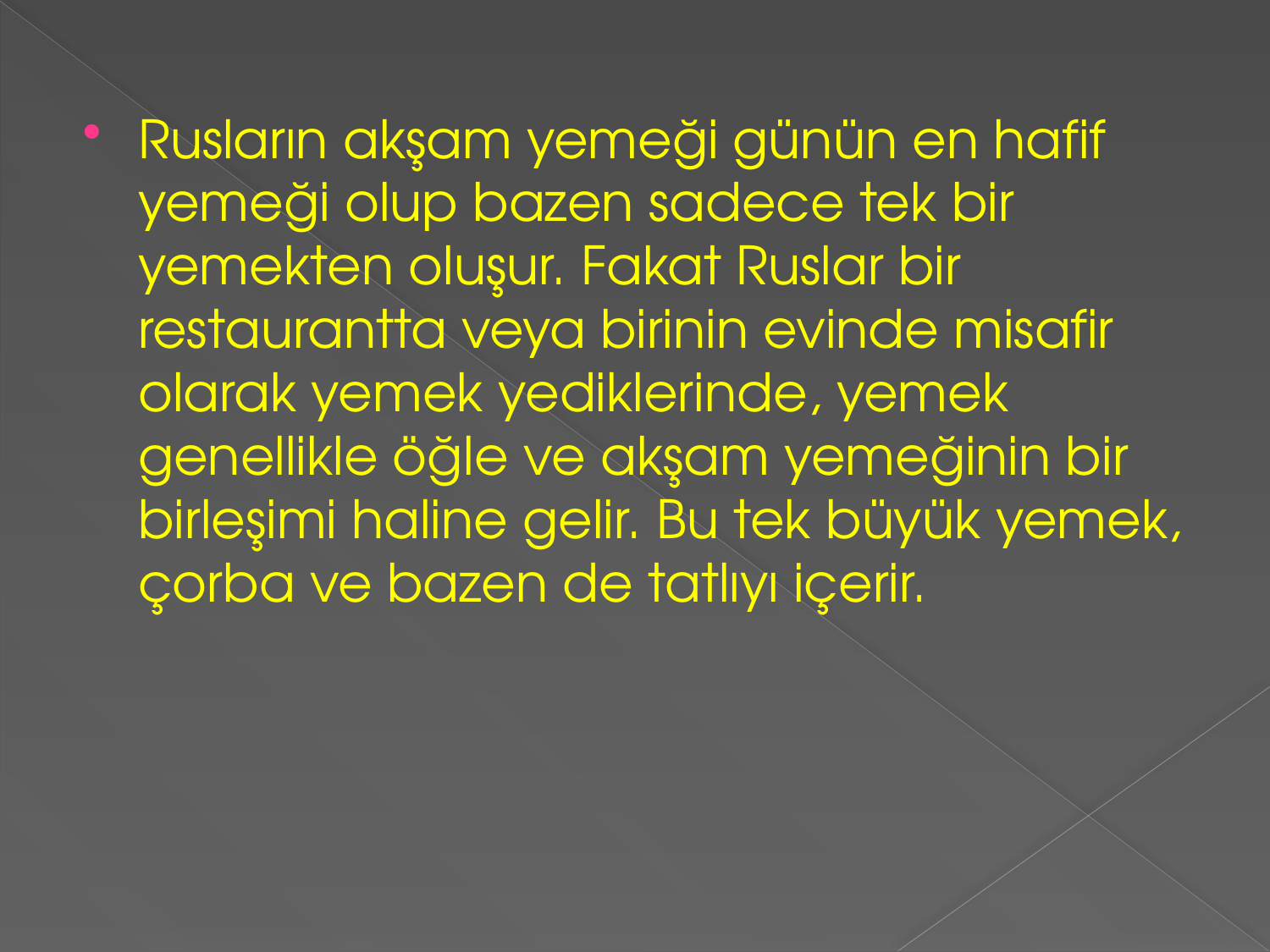

Rusların akşam yemeği günün en hafif yemeği olup bazen sadece tek bir yemekten oluşur. Fakat Ruslar bir restaurantta veya birinin evinde misafir olarak yemek yediklerinde, yemek genellikle öğle ve akşam yemeğinin bir birleşimi haline gelir. Bu tek büyük yemek, çorba ve bazen de tatlıyı içerir.